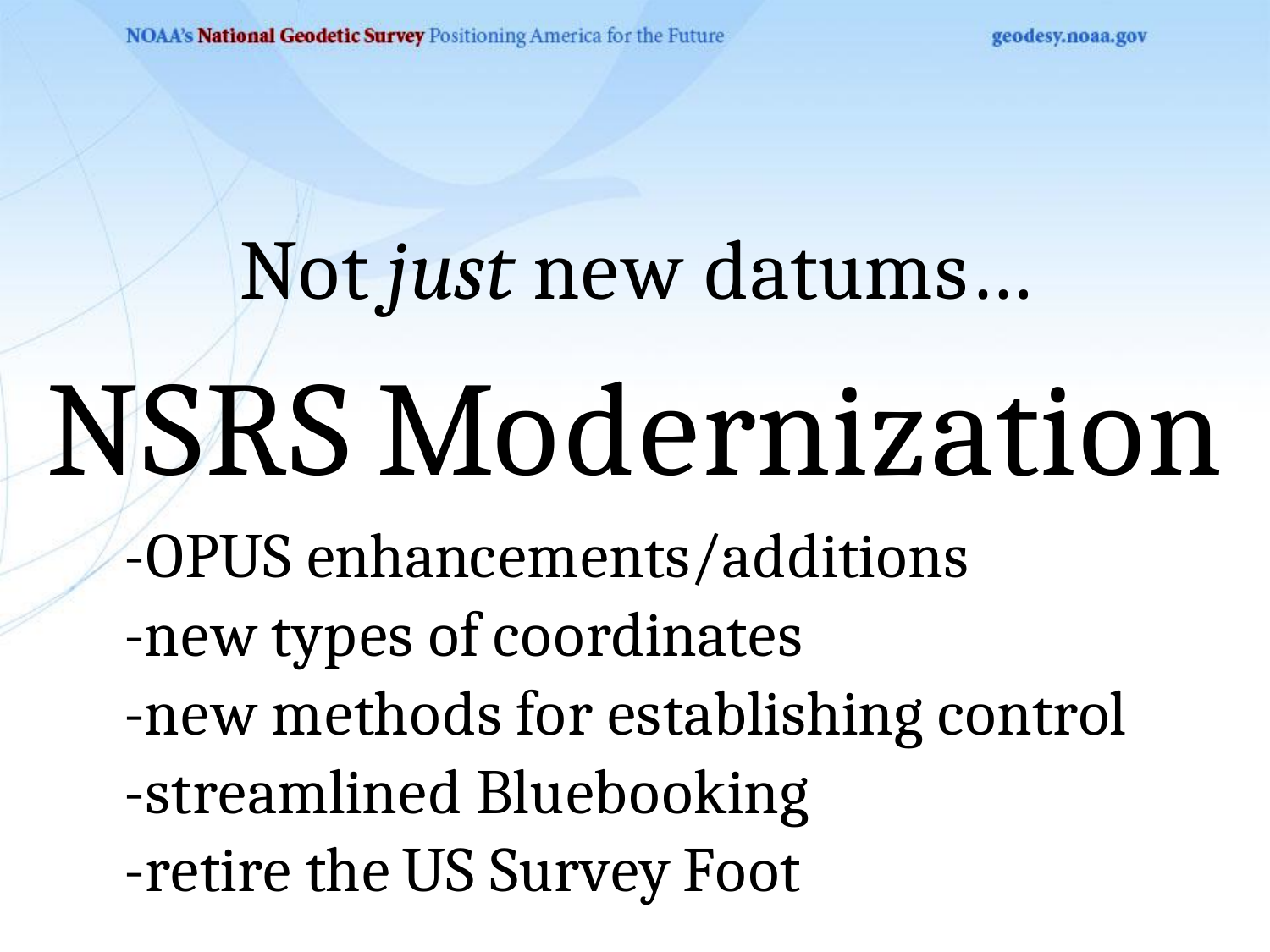

# Not just new datums…
NSRS Modernization
-OPUS enhancements/additions
-new types of coordinates
-new methods for establishing control
-streamlined Bluebooking
-retire the US Survey Foot